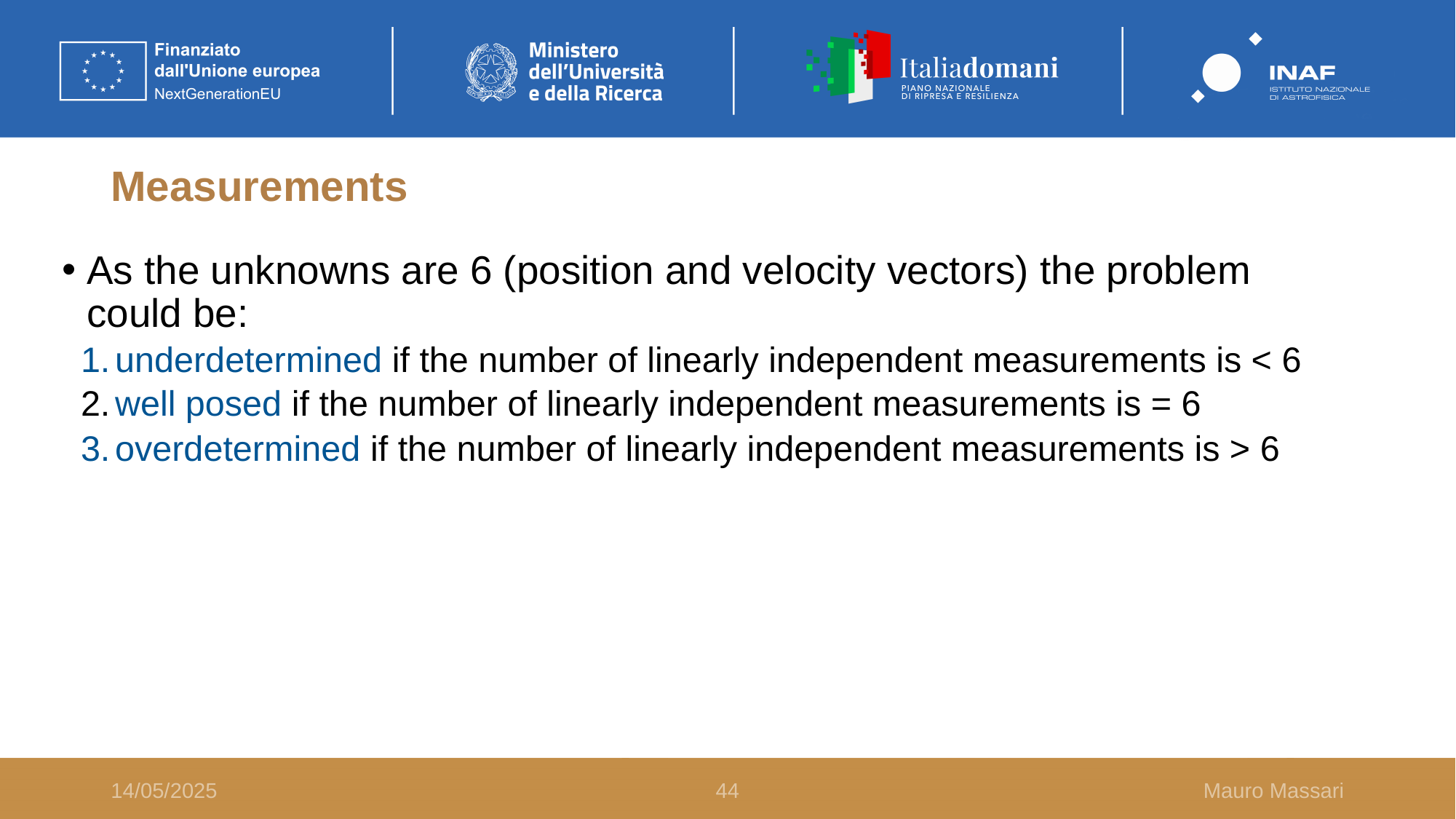

# Measurements
44
As the unknowns are 6 (position and velocity vectors) the problem could be:
underdetermined if the number of linearly independent measurements is < 6
well posed if the number of linearly independent measurements is = 6
overdetermined if the number of linearly independent measurements is > 6
14/05/2025
44
Mauro Massari